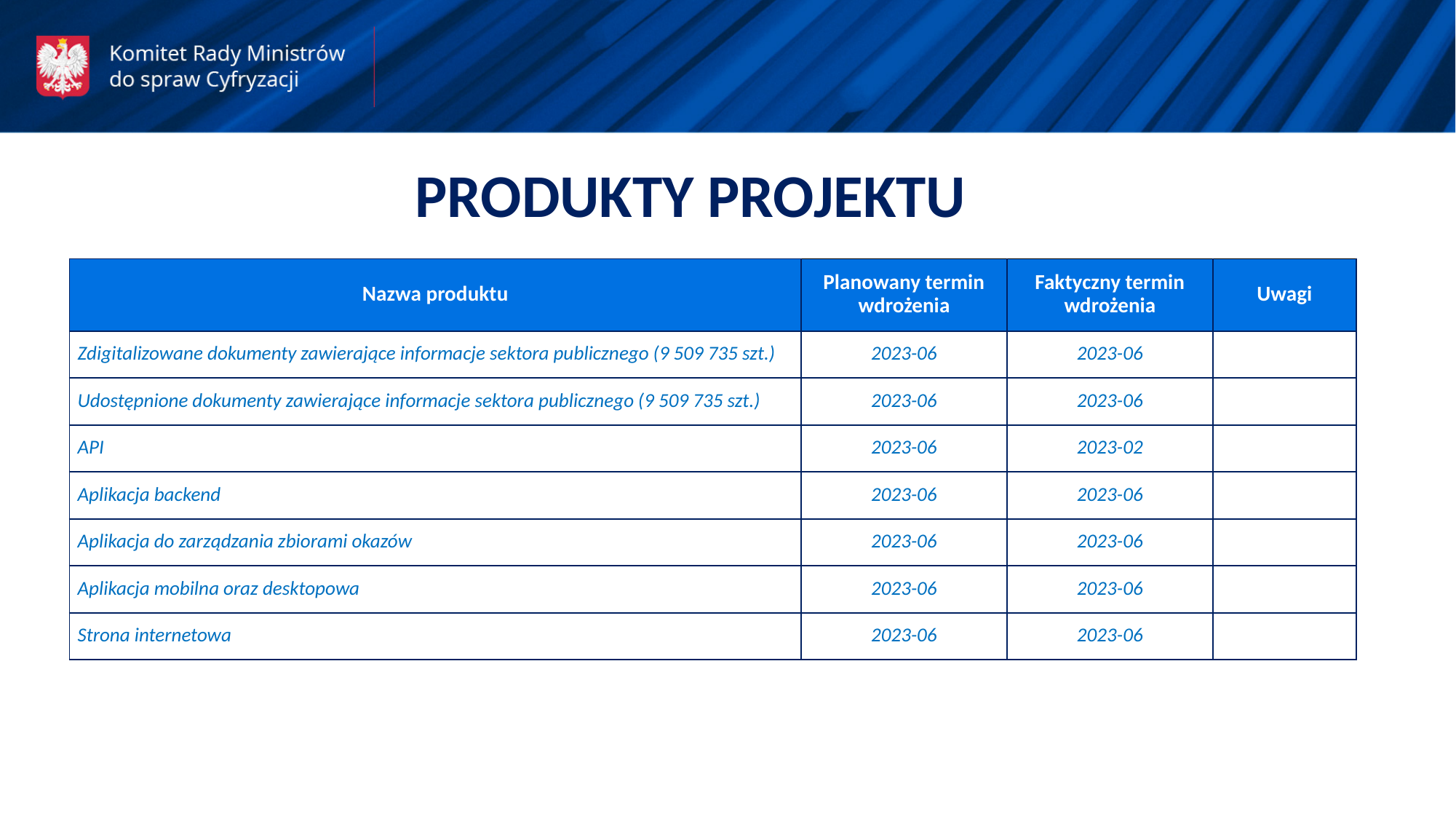

PRODUKTY PROJEKTU
| Nazwa produktu | Planowany termin wdrożenia | Faktyczny termin wdrożenia | Uwagi |
| --- | --- | --- | --- |
| Zdigitalizowane dokumenty zawierające informacje sektora publicznego (9 509 735 szt.) | 2023-06 | 2023-06 |  |
| Udostępnione dokumenty zawierające informacje sektora publicznego (9 509 735 szt.) | 2023-06 | 2023-06 |  |
| API | 2023-06 | 2023-02 |  |
| Aplikacja backend | 2023-06 | 2023-06 |  |
| Aplikacja do zarządzania zbiorami okazów | 2023-06 | 2023-06 |  |
| Aplikacja mobilna oraz desktopowa | 2023-06 | 2023-06 |  |
| Strona internetowa | 2023-06 | 2023-06 |  |